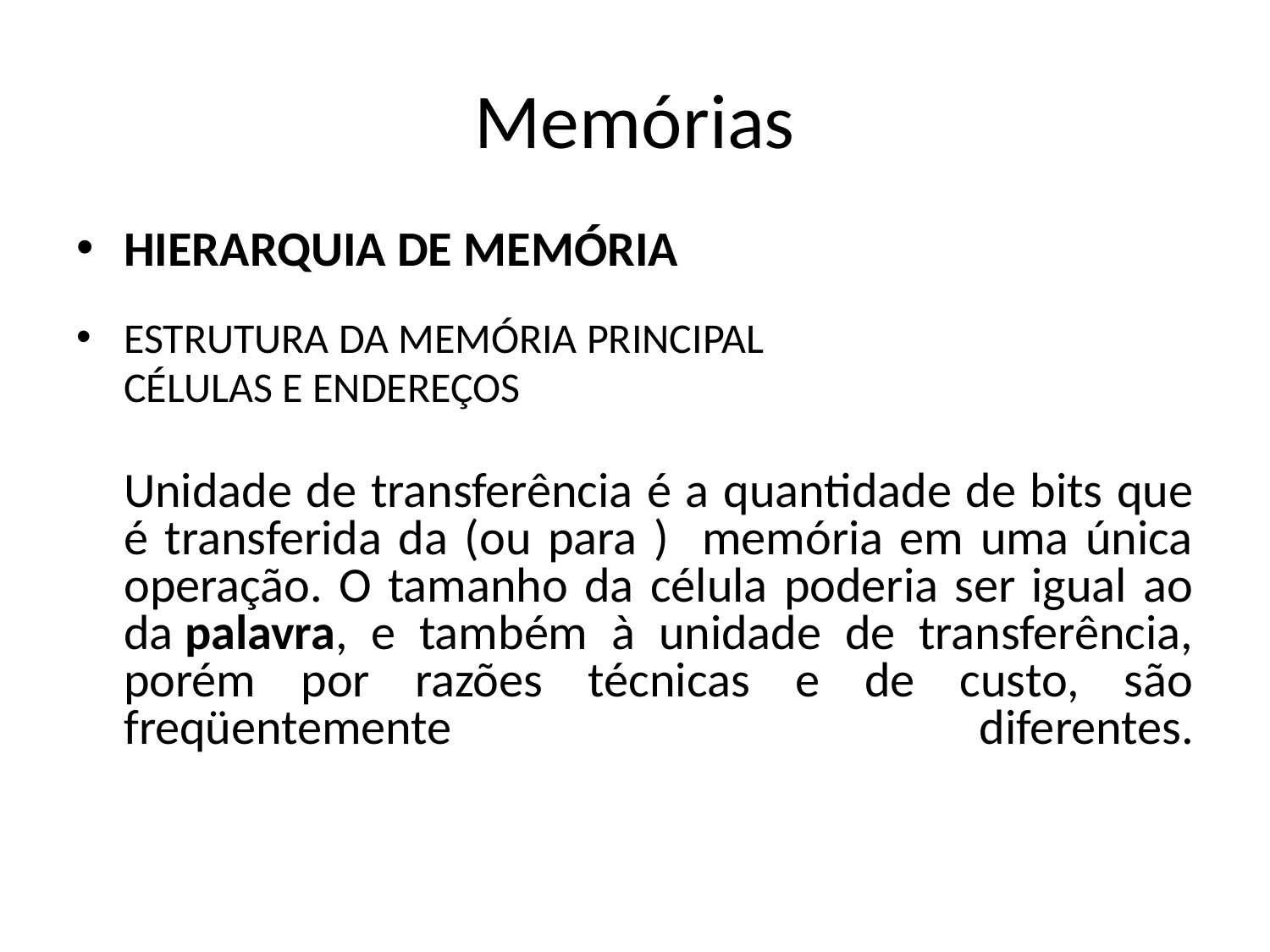

# Memórias
HIERARQUIA DE MEMÓRIA

ESTRUTURA DA MEMÓRIA PRINCIPAL
	CÉLULAS E ENDEREÇOS

	Unidade de transferência é a quantidade de bits que é transferida da (ou para )  memória em uma única operação. O tamanho da célula poderia ser igual ao da palavra, e também à unidade de transferência, porém por razões técnicas e de custo, são freqüentemente diferentes.